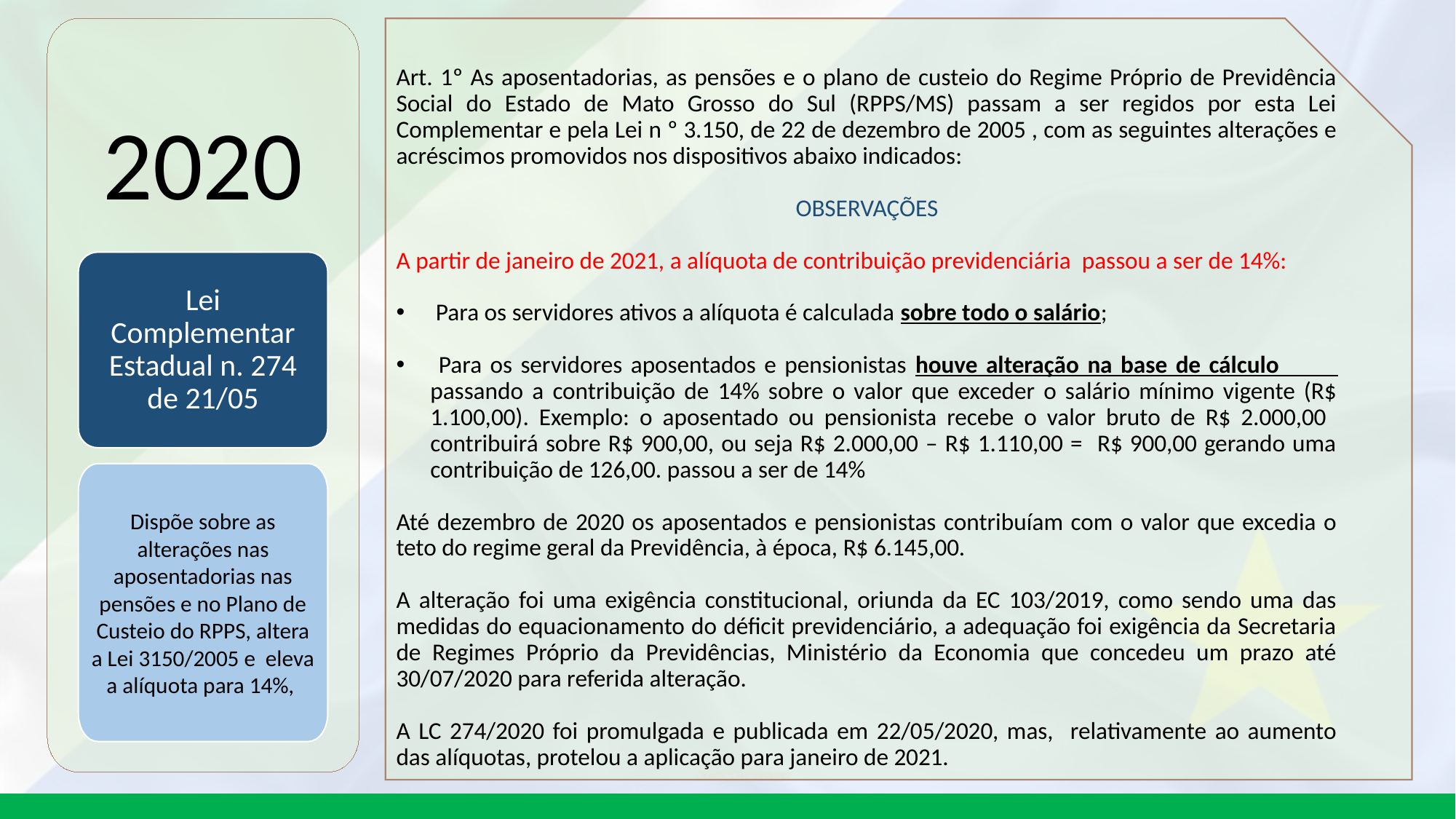

2020
Art. 1º As aposentadorias, as pensões e o plano de custeio do Regime Próprio de Previdência Social do Estado de Mato Grosso do Sul (RPPS/MS) passam a ser regidos por esta Lei Complementar e pela Lei n º 3.150, de 22 de dezembro de 2005 , com as seguintes alterações e acréscimos promovidos nos dispositivos abaixo indicados:

OBSERVAÇÕES

A partir de janeiro de 2021, a alíquota de contribuição previdenciária  passou a ser de 14%:

 Para os servidores ativos a alíquota é calculada sobre todo o salário;

 Para os servidores aposentados e pensionistas houve alteração na base de cálculo        passando a contribuição de 14% sobre o valor que exceder o salário mínimo vigente (R$ 1.100,00). Exemplo: o aposentado ou pensionista recebe o valor bruto de R$ 2.000,00  contribuirá sobre R$ 900,00, ou seja R$ 2.000,00 – R$ 1.110,00 =  R$ 900,00 gerando uma contribuição de 126,00. passou a ser de 14%

Até dezembro de 2020 os aposentados e pensionistas contribuíam com o valor que excedia o teto do regime geral da Previdência, à época, R$ 6.145,00.

A alteração foi uma exigência constitucional, oriunda da EC 103/2019, como sendo uma das medidas do equacionamento do déficit previdenciário, a adequação foi exigência da Secretaria de Regimes Próprio da Previdências, Ministério da Economia que concedeu um prazo até 30/07/2020 para referida alteração.

A LC 274/2020 foi promulgada e publicada em 22/05/2020, mas,  relativamente ao aumento das alíquotas, protelou a aplicação para janeiro de 2021.

Lei Complementar Estadual n. 274
de 21/05
Dispõe sobre as alterações nas aposentadorias nas pensões e no Plano de Custeio do RPPS, altera a Lei 3150/2005 e  eleva a alíquota para 14%,